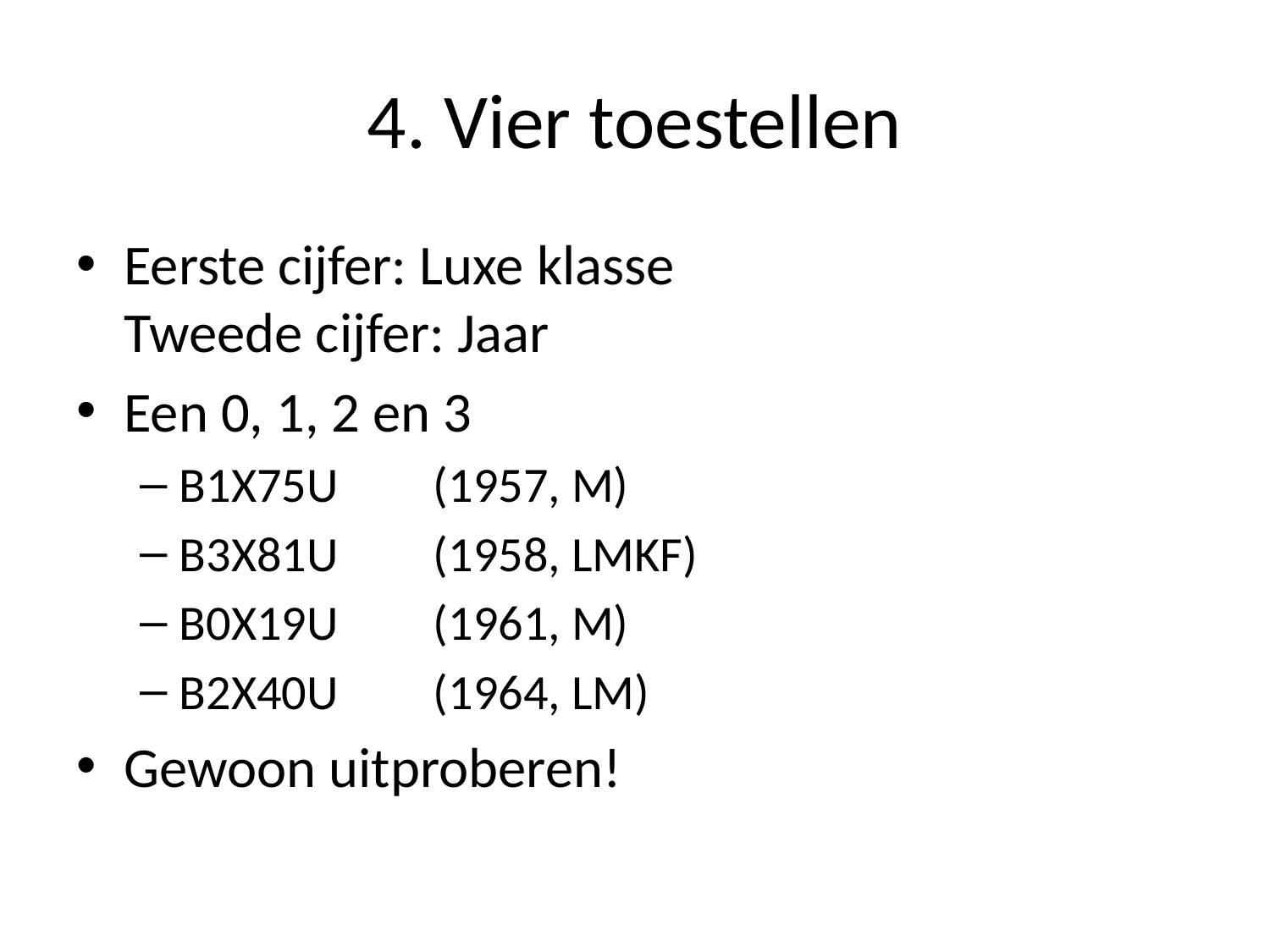

# 4. Vier toestellen
Eerste cijfer: Luxe klasse
Tweede cijfer: Jaar
Een 0, 1, 2 en 3
B1X75U	(1957, M)
B3X81U	(1958, LMKF)
B0X19U	(1961, M)
B2X40U	(1964, LM)
Gewoon uitproberen!